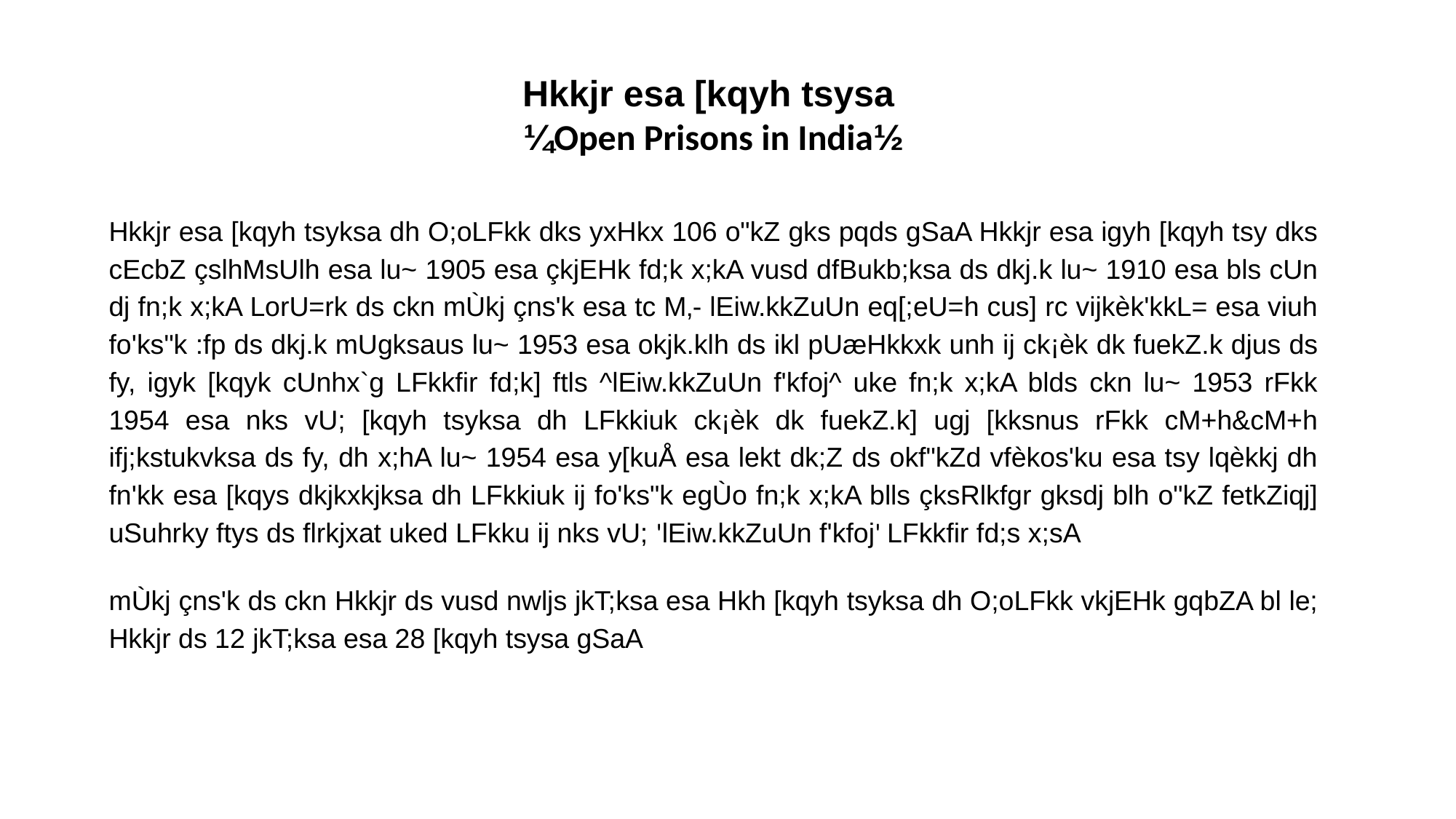

# Hkkjr esa [kqyh tsysa ¼Open Prisons in India½
Hkkjr esa [kqyh tsyksa dh O;oLFkk dks yxHkx 106 o"kZ gks pqds gSaA Hkkjr esa igyh [kqyh tsy dks cEcbZ çslhMsUlh esa lu~ 1905 esa çkjEHk fd;k x;kA vusd dfBukb;ksa ds dkj.k lu~ 1910 esa bls cUn dj fn;k x;kA LorU=rk ds ckn mÙkj çns'k esa tc M‚- lEiw.kkZuUn eq[;eU=h cus] rc vijkèk'kkL= esa viuh fo'ks"k :fp ds dkj.k mUgksaus lu~ 1953 esa okjk.klh ds ikl pUæHkkxk unh ij ck¡èk dk fuekZ.k djus ds fy, igyk [kqyk cUnhx`g LFkkfir fd;k] ftls ^lEiw.kkZuUn f'kfoj^ uke fn;k x;kA blds ckn lu~ 1953 rFkk 1954 esa nks vU; [kqyh tsyksa dh LFkkiuk ck¡èk dk fuekZ.k] ugj [kksnus rFkk cM+h&cM+h ifj;kstukvksa ds fy, dh x;hA lu~ 1954 esa y[kuÅ esa lekt dk;Z ds okf"kZd vfèkos'ku esa tsy lqèkkj dh fn'kk esa [kqys dkjkxkjksa dh LFkkiuk ij fo'ks"k egÙo fn;k x;kA blls çksRlkfgr gksdj blh o"kZ fetkZiqj] uSuhrky ftys ds flrkjxat uked LFkku ij nks vU; 'lEiw.kkZuUn f'kfoj' LFkkfir fd;s x;sA
mÙkj çns'k ds ckn Hkkjr ds vusd nwljs jkT;ksa esa Hkh [kqyh tsyksa dh O;oLFkk vkjEHk gqbZA bl le; Hkkjr ds 12 jkT;ksa esa 28 [kqyh tsysa gSaA